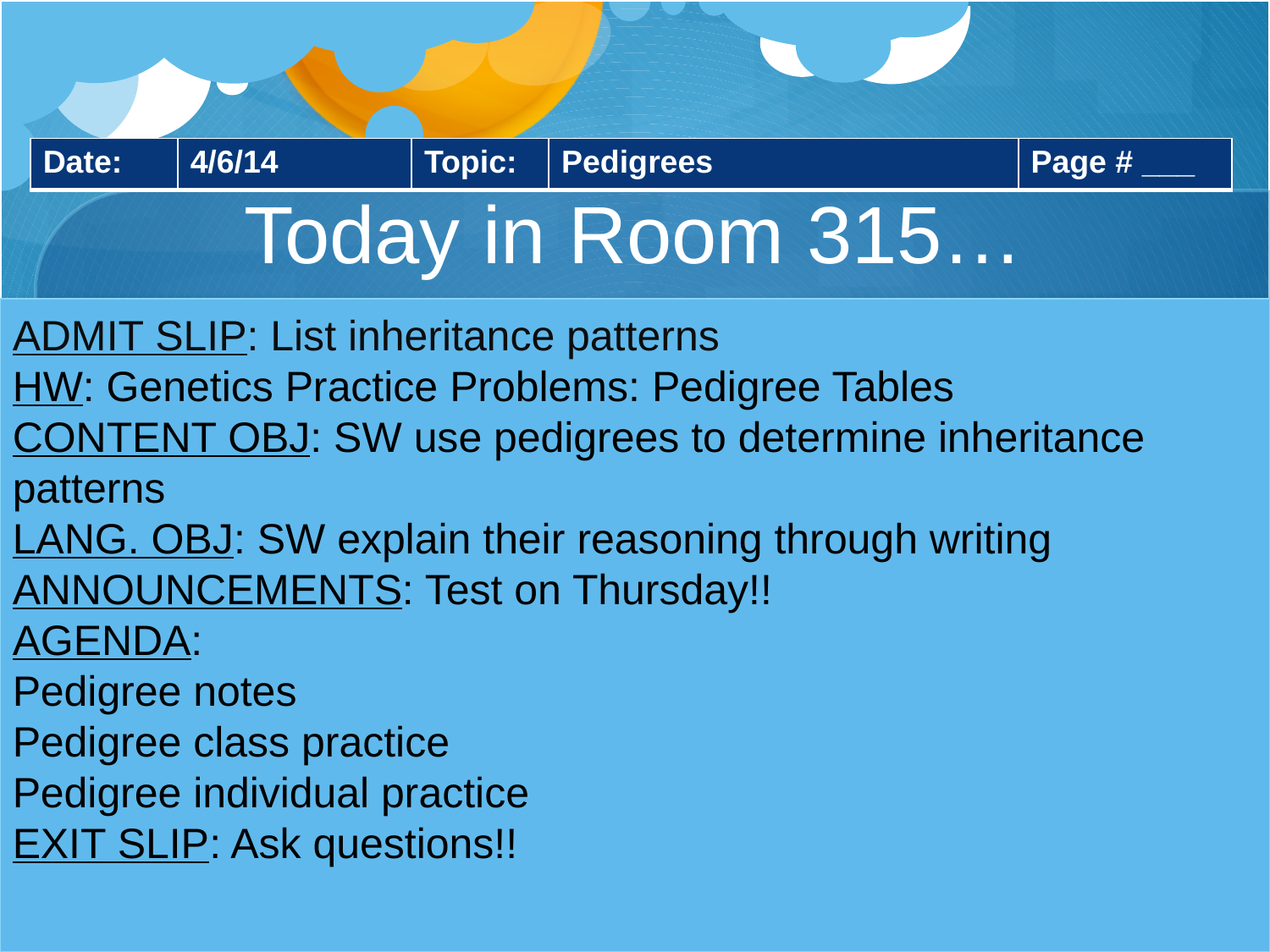

| Date: | 4/6/14 | Topic: | Pedigrees | Page # \_\_\_ |
| --- | --- | --- | --- | --- |
# Today in Room 315…

ADMIT SLIP: List inheritance patterns
HW: Genetics Practice Problems: Pedigree Tables
CONTENT OBJ: SW use pedigrees to determine inheritance patterns
LANG. OBJ: SW explain their reasoning through writing ANNOUNCEMENTS: Test on Thursday!!
AGENDA:
Pedigree notes
Pedigree class practice
Pedigree individual practice
EXIT SLIP: Ask questions!!